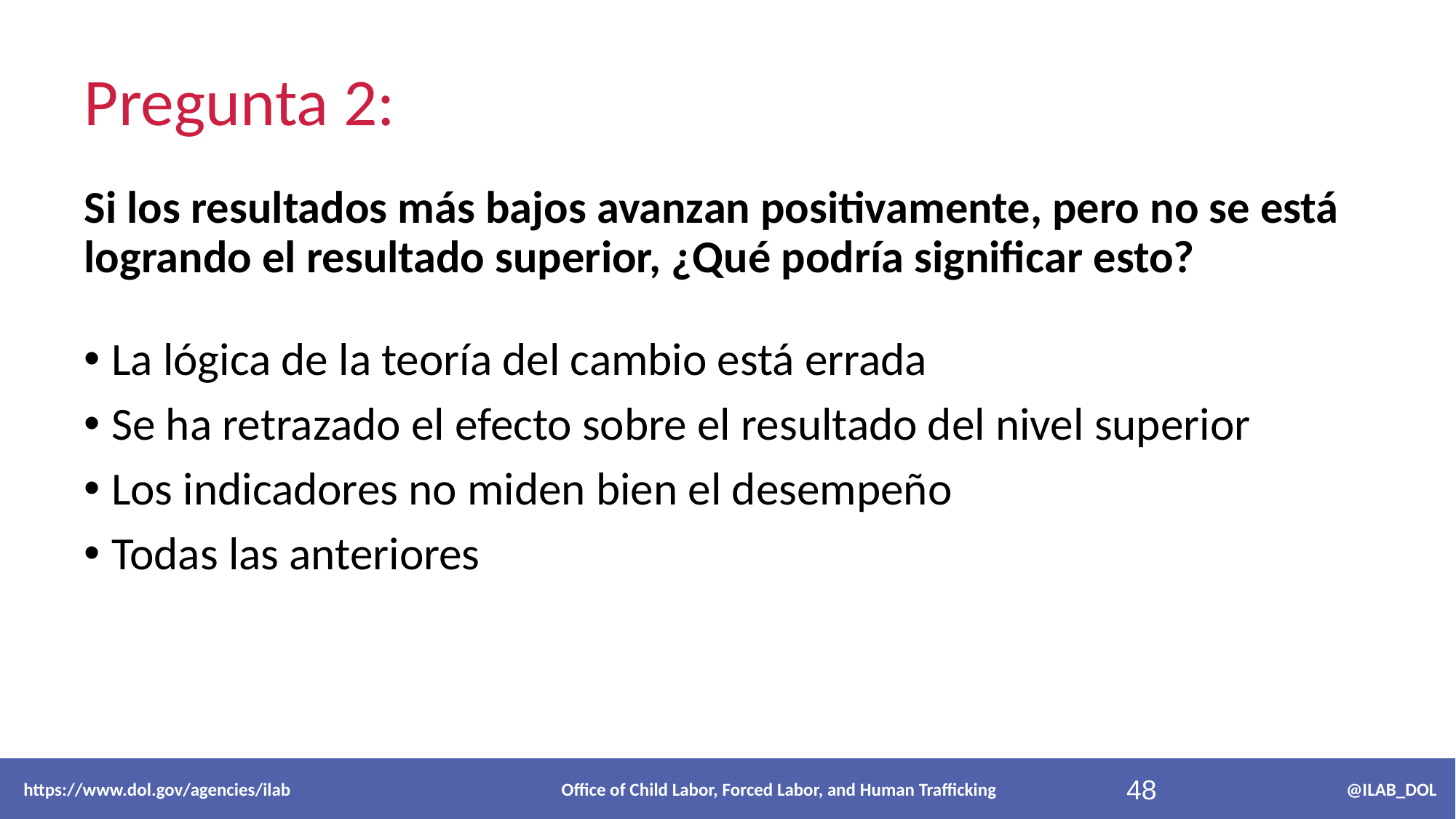

# Pregunta 2:
Si los resultados más bajos avanzan positivamente, pero no se está logrando el resultado superior, ¿Qué podría significar esto?

La lógica de la teoría del cambio está errada
Se ha retrazado el efecto sobre el resultado del nivel superior
Los indicadores no miden bien el desempeño
Todas las anteriores
   https://www.dol.gov/agencies/ilab                                                                 Office of Child Labor, Forced Labor, and Human Trafficking                                                                                    @ILAB_DOL
48